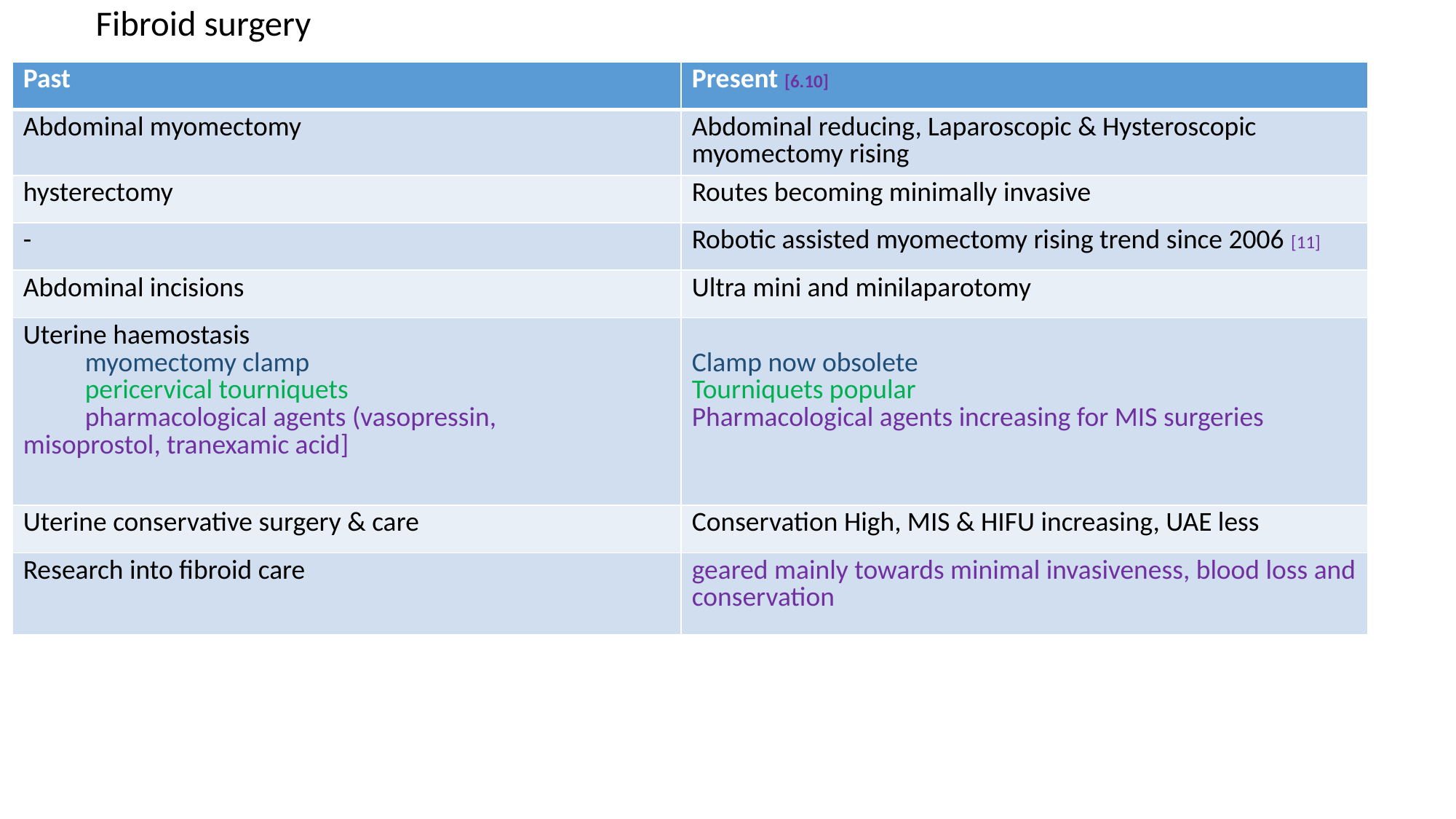

# Fibroid surgery
| Past | Present [6.10] |
| --- | --- |
| Abdominal myomectomy | Abdominal reducing, Laparoscopic & Hysteroscopic myomectomy rising |
| hysterectomy | Routes becoming minimally invasive |
| - | Robotic assisted myomectomy rising trend since 2006 [11] |
| Abdominal incisions | Ultra mini and minilaparotomy |
| Uterine haemostasis myomectomy clamp pericervical tourniquets pharmacological agents (vasopressin, misoprostol, tranexamic acid] | Clamp now obsolete Tourniquets popular Pharmacological agents increasing for MIS surgeries |
| Uterine conservative surgery & care | Conservation High, MIS & HIFU increasing, UAE less |
| Research into fibroid care | geared mainly towards minimal invasiveness, blood loss and conservation |